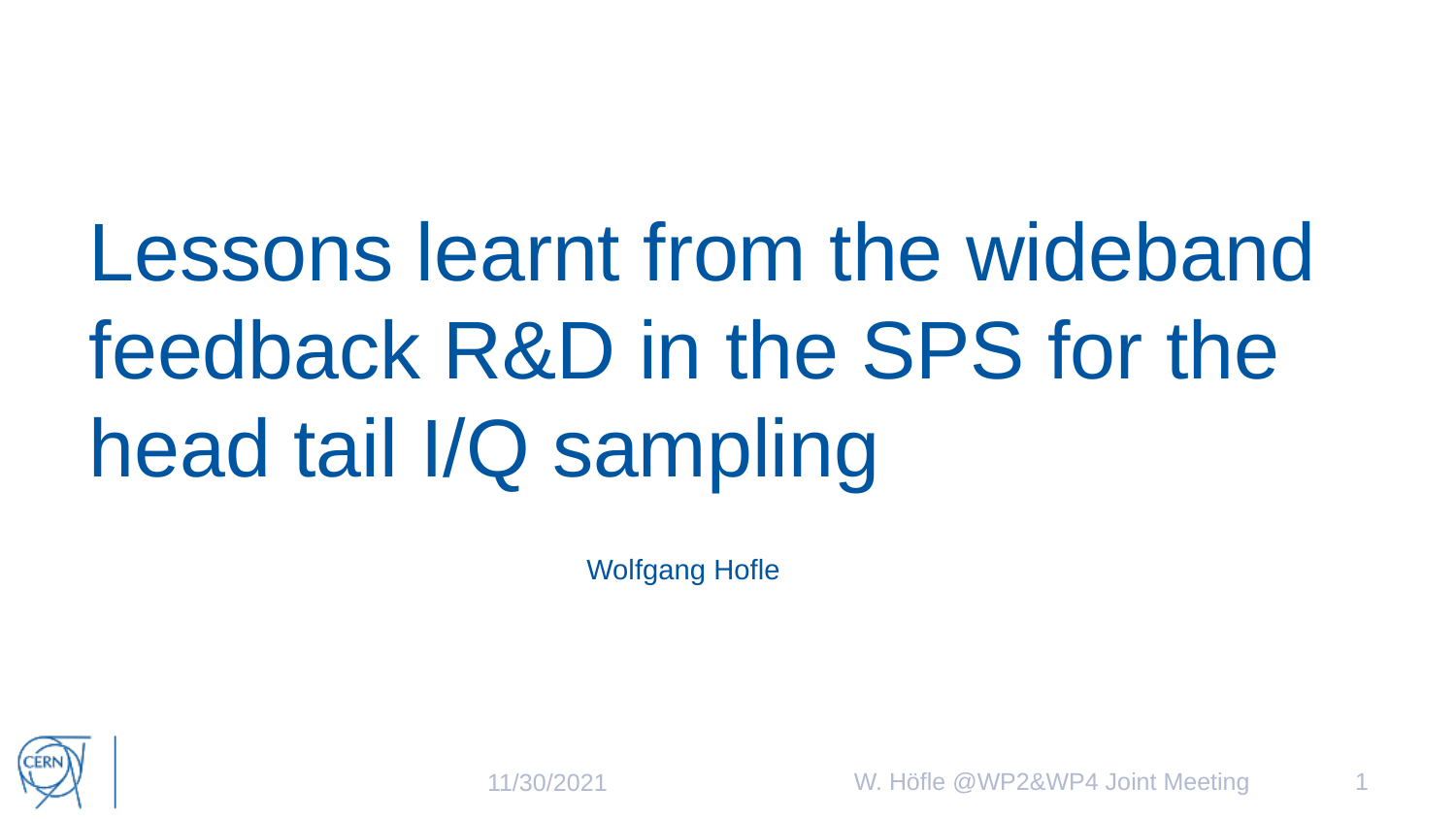

# Lessons learnt from the wideband feedback R&D in the SPS for the head tail I/Q sampling
Wolfgang Hofle
W. Höfle @WP2&WP4 Joint Meeting
1
11/30/2021